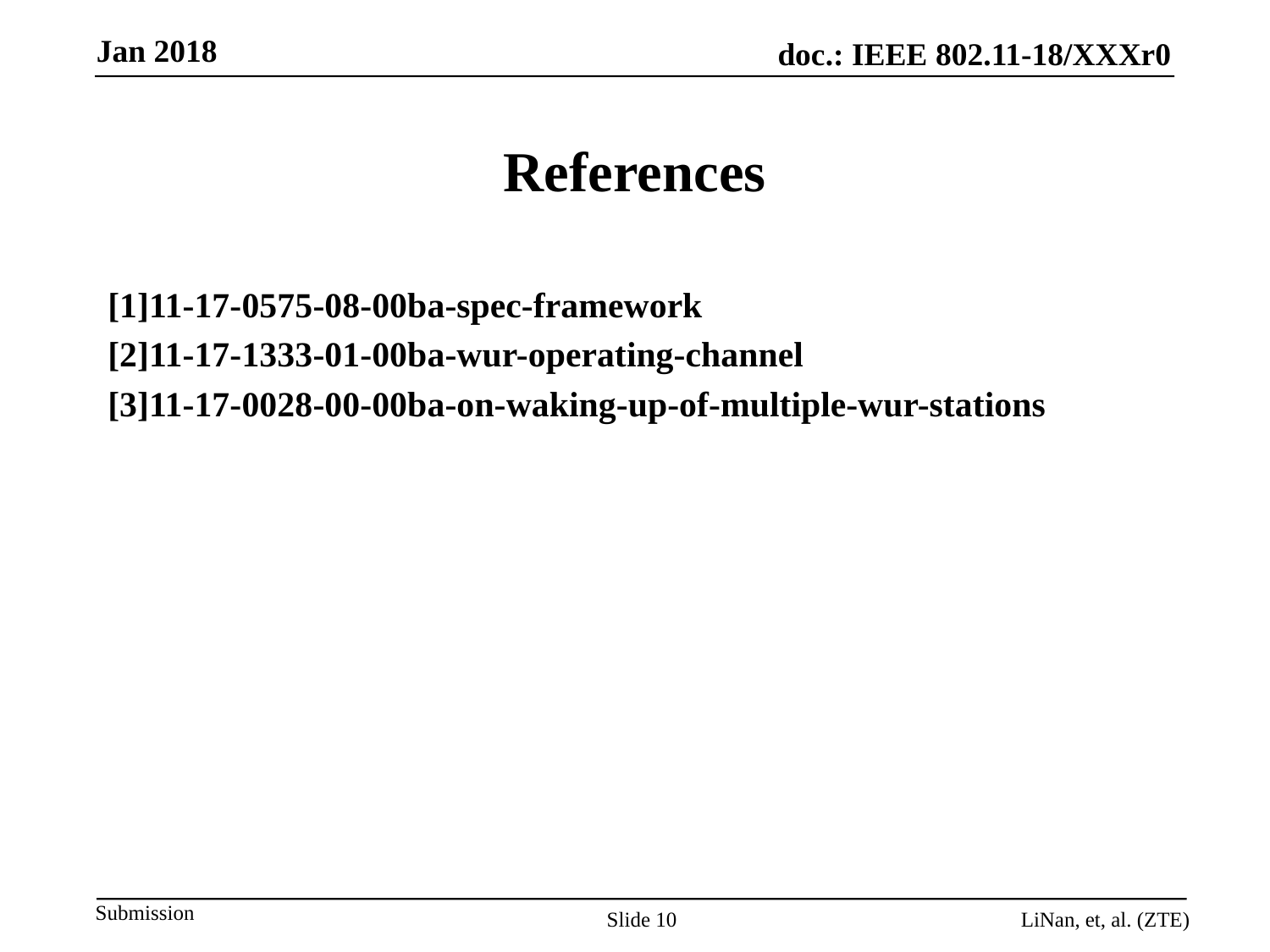

# References
[1]11-17-0575-08-00ba-spec-framework
[2]11-17-1333-01-00ba-wur-operating-channel
[3]11-17-0028-00-00ba-on-waking-up-of-multiple-wur-stations

Slide 10